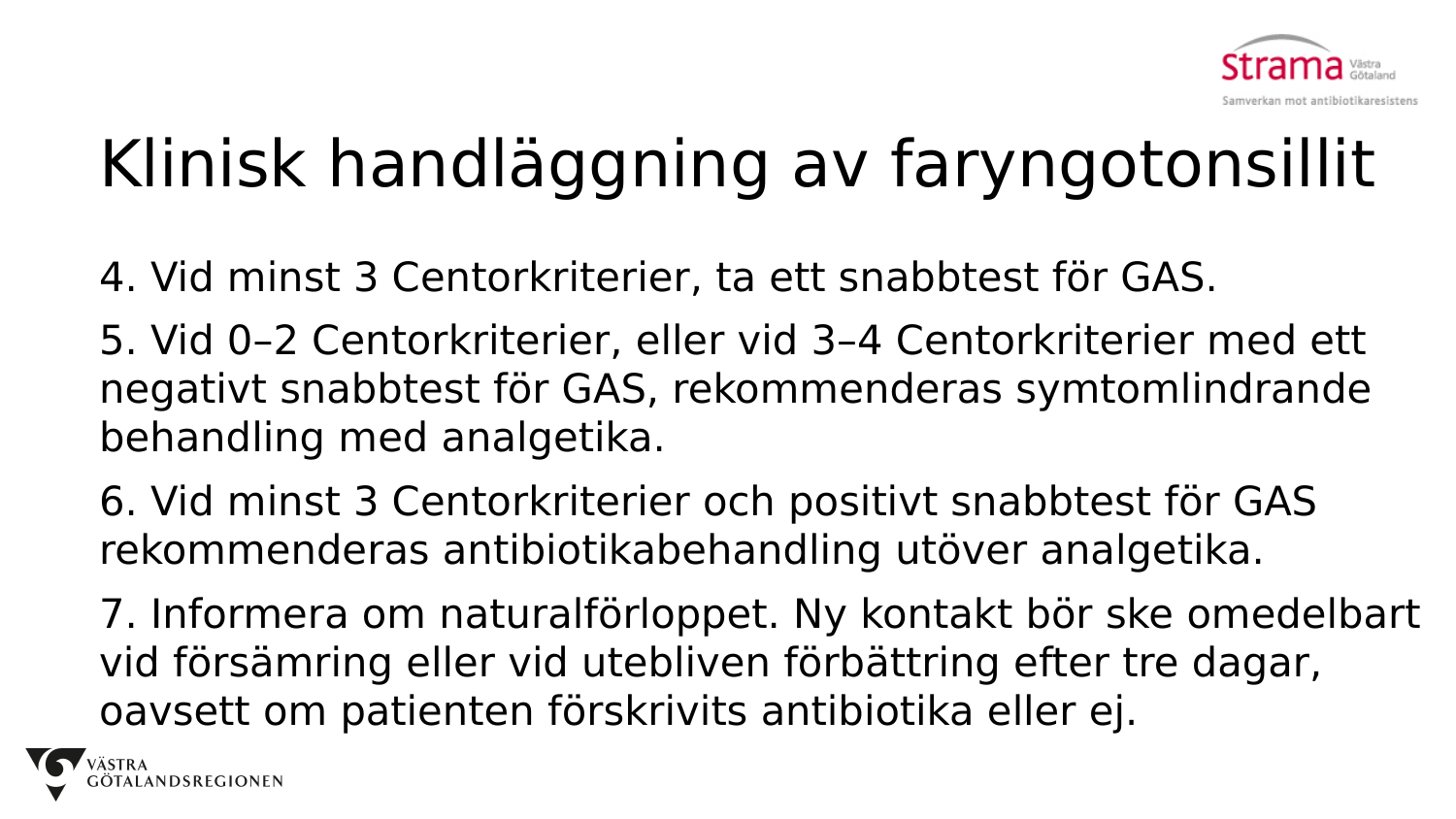

Klinisk handläggning av faryngotonsillit
4. Vid minst 3 Centorkriterier, ta ett snabbtest för GAS.
5. Vid 0–2 Centorkriterier, eller vid 3–4 Centorkriterier med ett negativt snabbtest för GAS, rekommenderas symtomlindrande behandling med analgetika.
6. Vid minst 3 Centorkriterier och positivt snabbtest för GAS rekommenderas antibiotikabehandling utöver analgetika.
7. Informera om naturalförloppet. Ny kontakt bör ske omedelbart vid försämring eller vid utebliven förbättring efter tre dagar, oavsett om patienten förskrivits antibiotika eller ej.